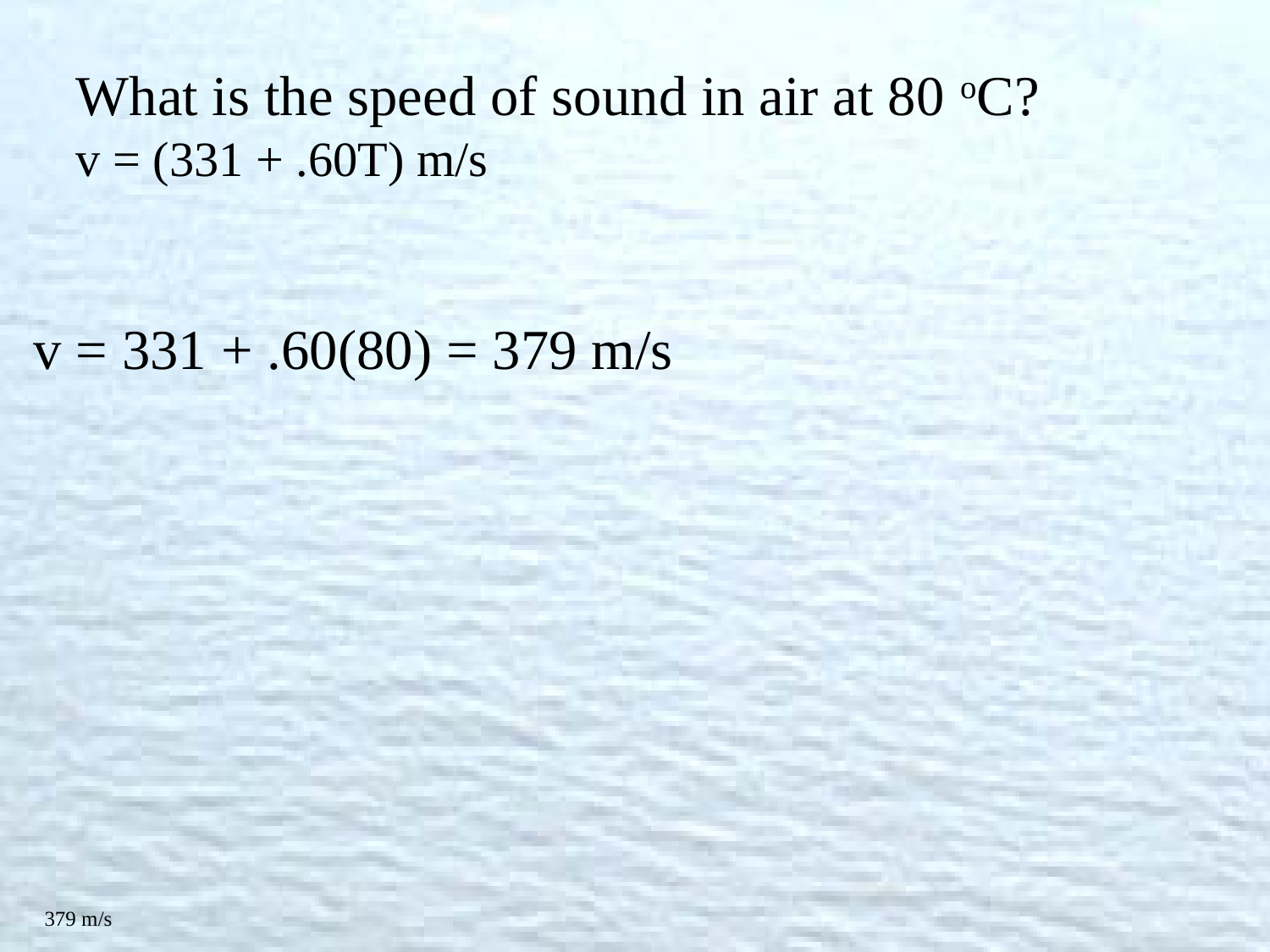

What is the speed of sound in air at 80 oC?
v = (331 + .60T) m/s
v = 331 + .60(80) = 379 m/s
379 m/s